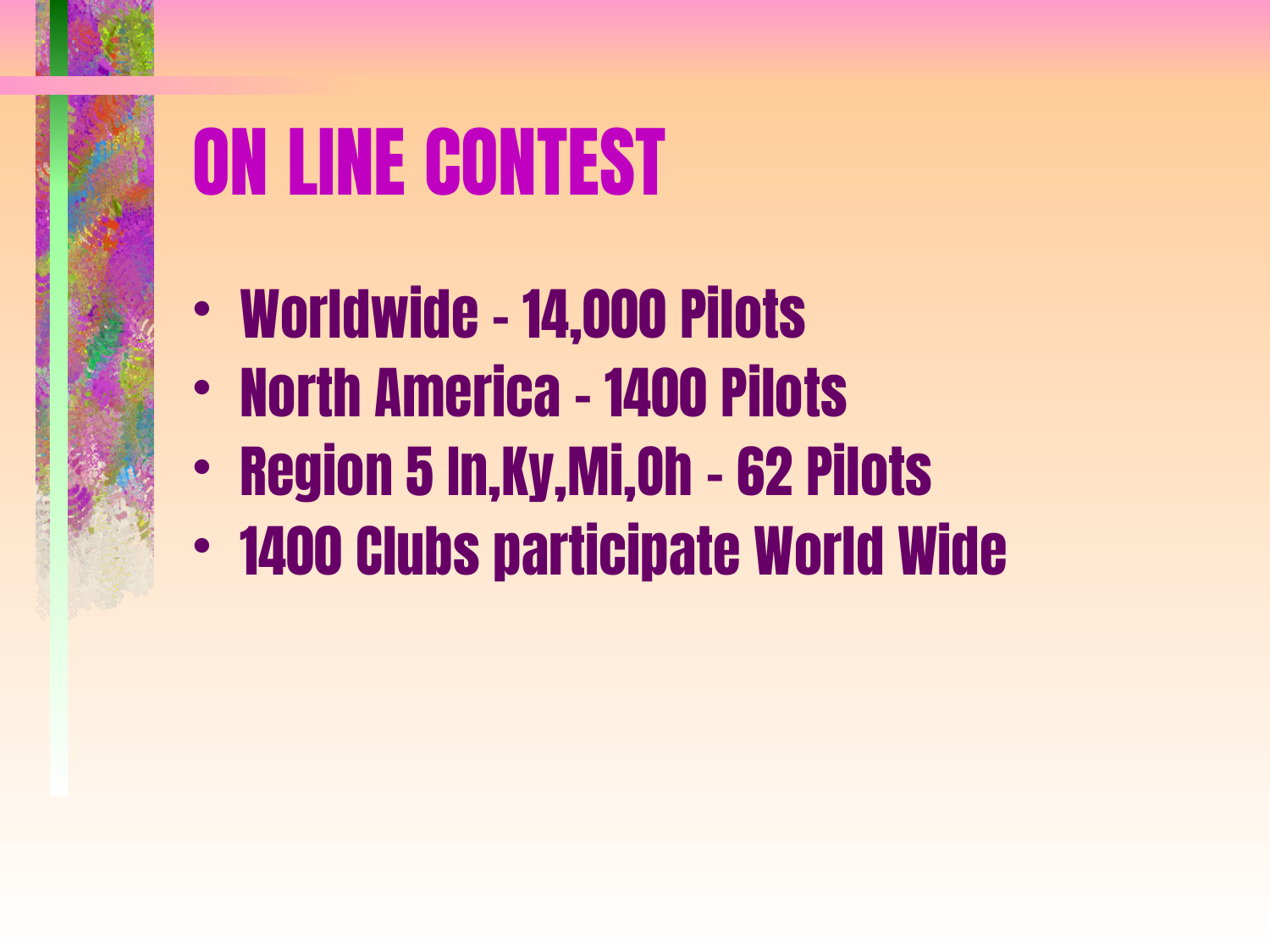

# ON LINE CONTEST
Worldwide – 14,000 Pilots
North America – 1400 Pilots
Region 5 In,Ky,Mi,Oh – 62 Pilots
1400 Clubs participate World Wide